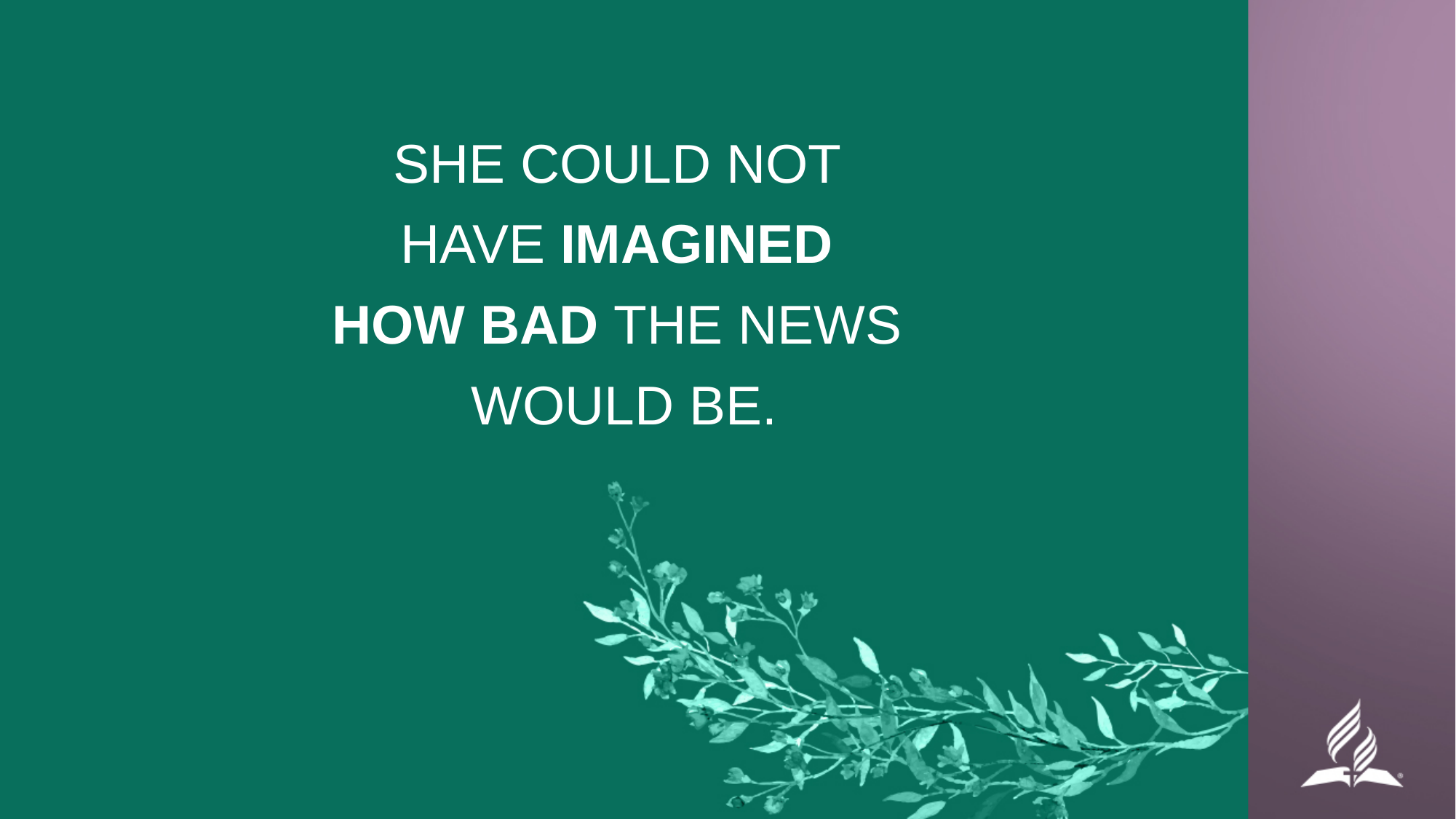

SHE COULD NOT
HAVE IMAGINED
HOW BAD THE NEWS
WOULD BE.